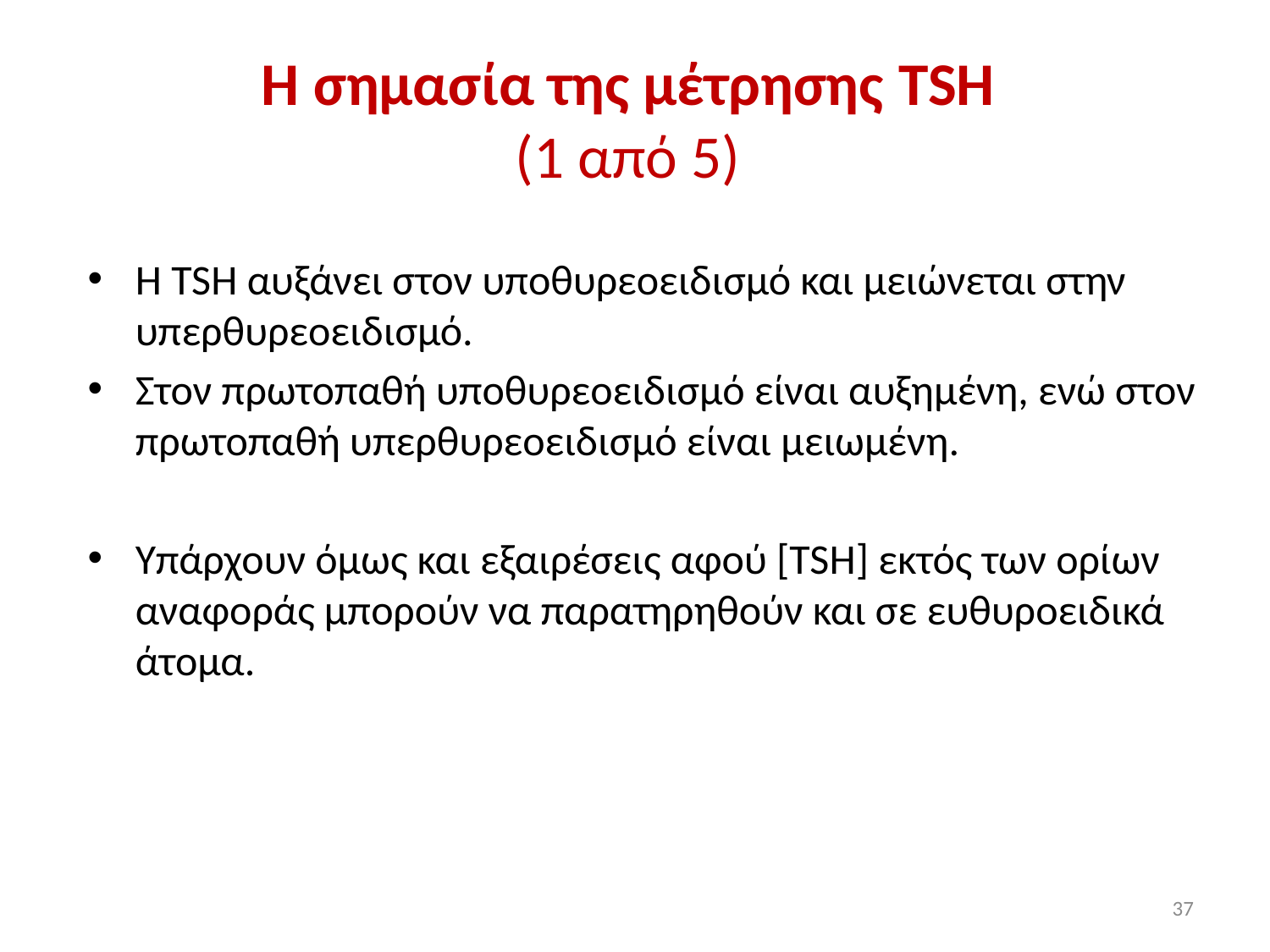

# Η σημασία της μέτρησης TSH (1 από 5)
Η TSH αυξάνει στον υποθυρεοειδισμό και μειώνεται στην υπερθυρεοειδισμό.
Στον πρωτοπαθή υποθυρεοειδισμό είναι αυξημένη, ενώ στον πρωτοπαθή υπερθυρεοειδισμό είναι μειωμένη.

Υπάρχουν όμως και εξαιρέσεις αφού [TSH] εκτός των ορίων αναφοράς μπορούν να παρατηρηθούν και σε ευθυροειδικά άτομα.

37